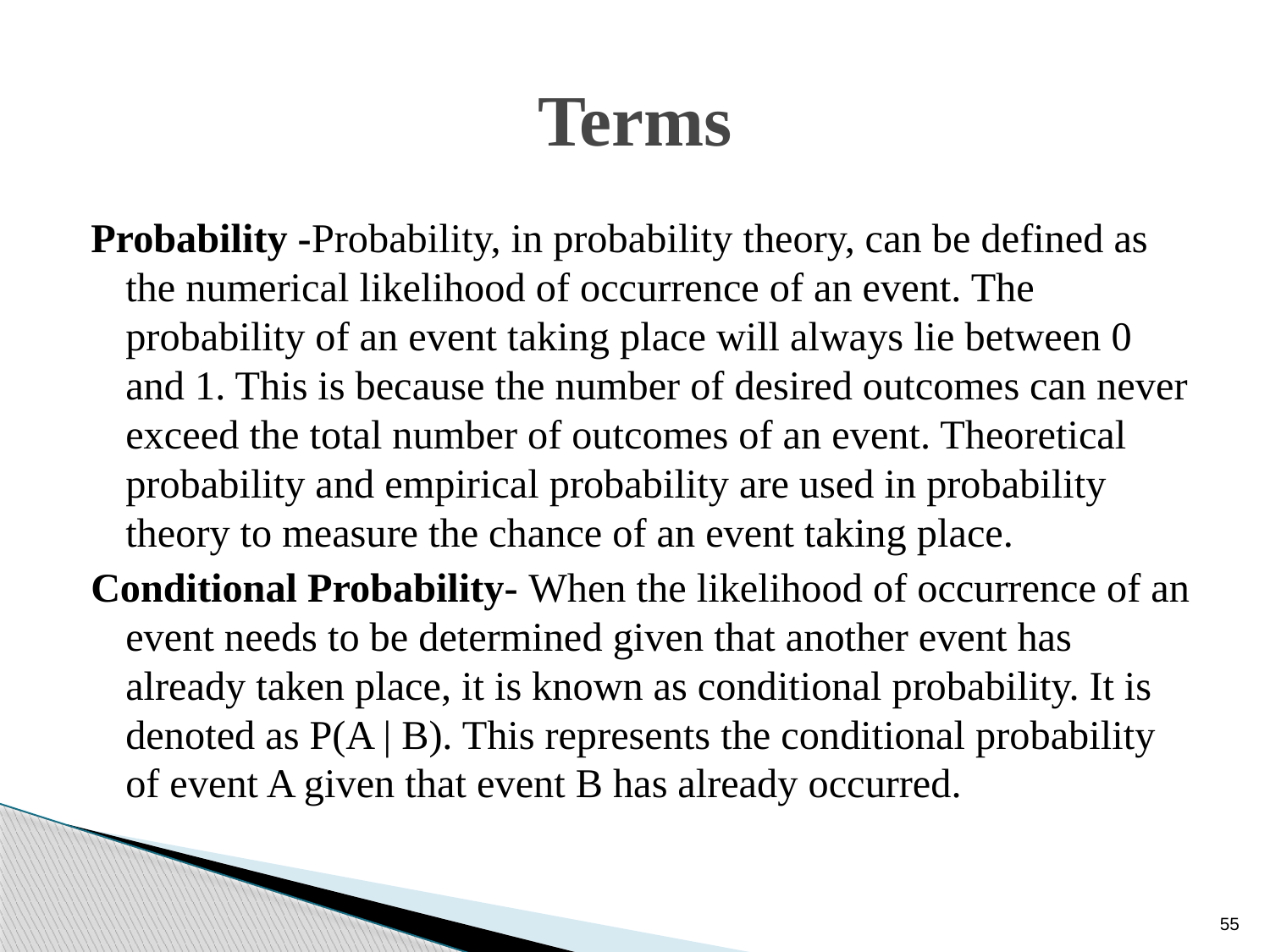

# Terms
Probability -Probability, in probability theory, can be defined as the numerical likelihood of occurrence of an event. The probability of an event taking place will always lie between 0 and 1. This is because the number of desired outcomes can never exceed the total number of outcomes of an event. Theoretical probability and empirical probability are used in probability theory to measure the chance of an event taking place.
Conditional Probability- When the likelihood of occurrence of an event needs to be determined given that another event has already taken place, it is known as conditional probability. It is denoted as P(A | B). This represents the conditional probability of event A given that event B has already occurred.

55